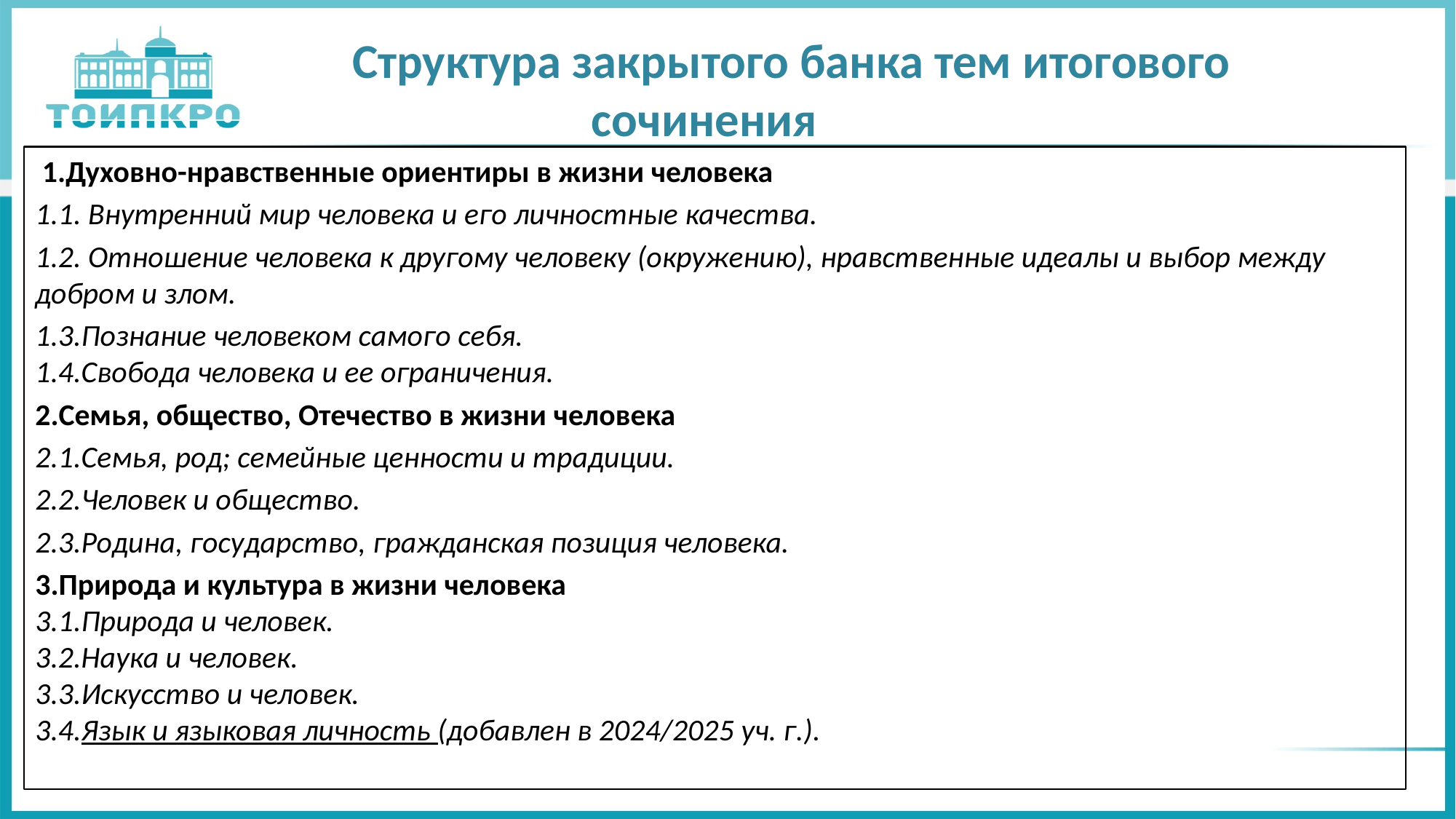

# Структура закрытого банка тем итогового сочинения
 1.Духовно-нравственные ориентиры в жизни человека
1.1. Внутренний мир человека и его личностные качества.
1.2. Отношение человека к другому человеку (окружению), нравственные идеалы и выбор между добром и злом.
1.3.Познание человеком самого себя.
1.4.Свобода человека и ее ограничения.
2.Семья, общество, Отечество в жизни человека
2.1.Семья, род; семейные ценности и традиции.
2.2.Человек и общество.
2.3.Родина, государство, гражданская позиция человека.
3.Природа и культура в жизни человека
3.1.Природа и человек.
3.2.Наука и человек.
3.3.Искусство и человек.
3.4.Язык и языковая личность (добавлен в 2024/2025 уч. г.).